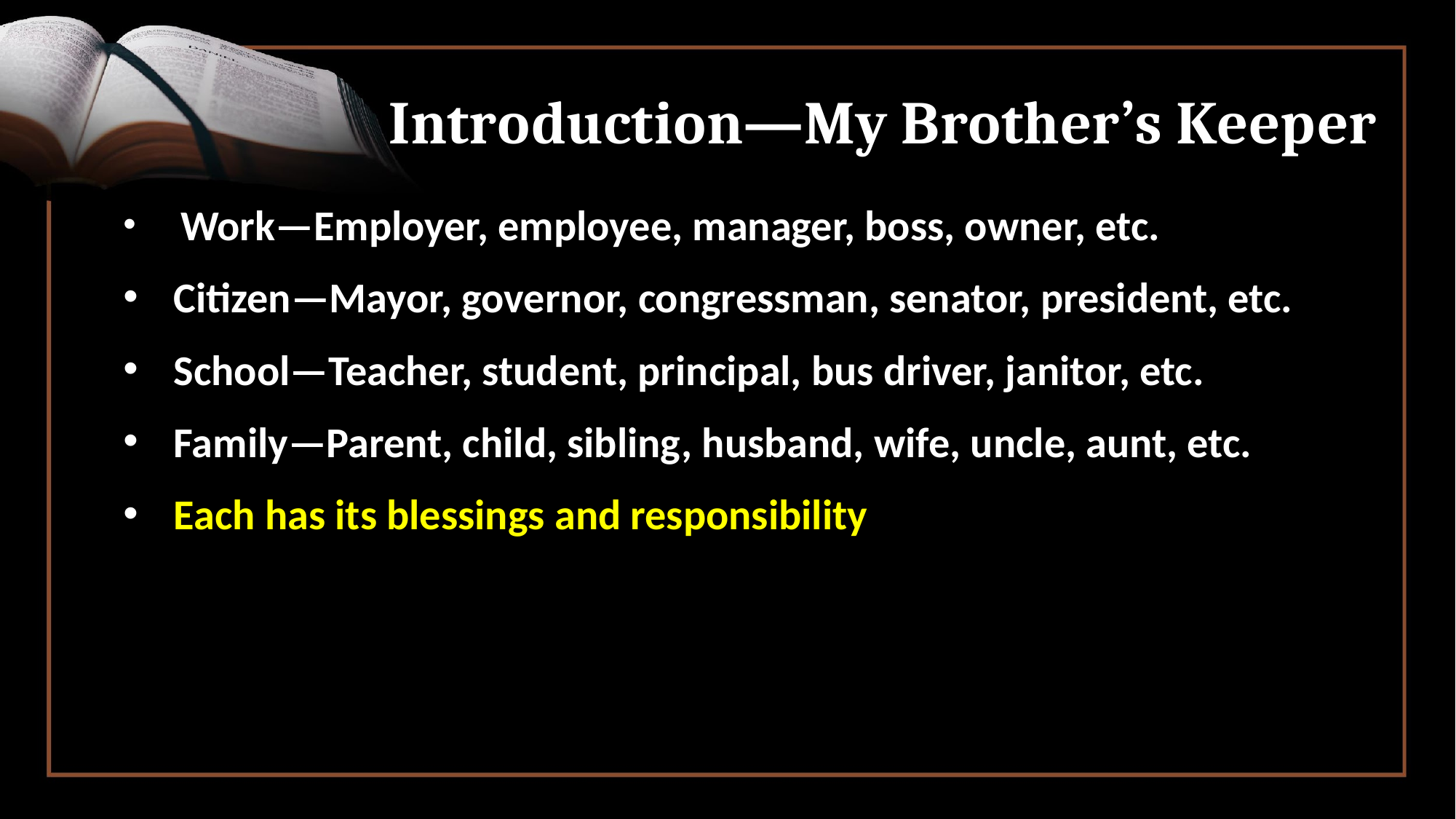

# Introduction—My Brother’s Keeper
  Work—Employer, employee, manager, boss, owner, etc.
 Citizen—Mayor, governor, congressman, senator, president, etc.
 School—Teacher, student, principal, bus driver, janitor, etc.
 Family—Parent, child, sibling, husband, wife, uncle, aunt, etc.
 Each has its blessings and responsibility